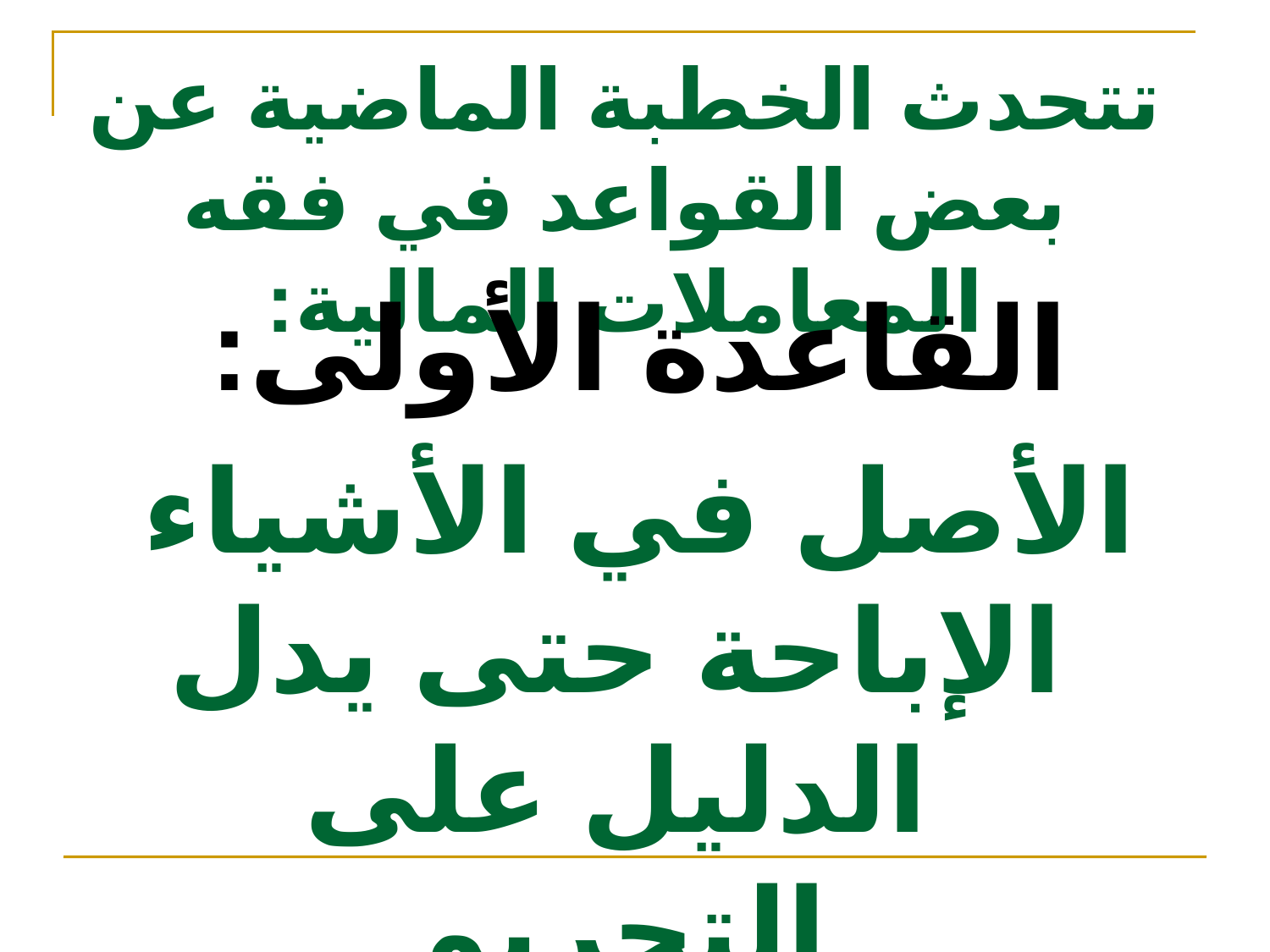

# تتحدث الخطبة الماضية عن بعض القواعد في فقه المعاملات المالية:
القاعدة الأولى:
الأصل في الأشياء الإباحة حتى يدل الدليل على التحريم